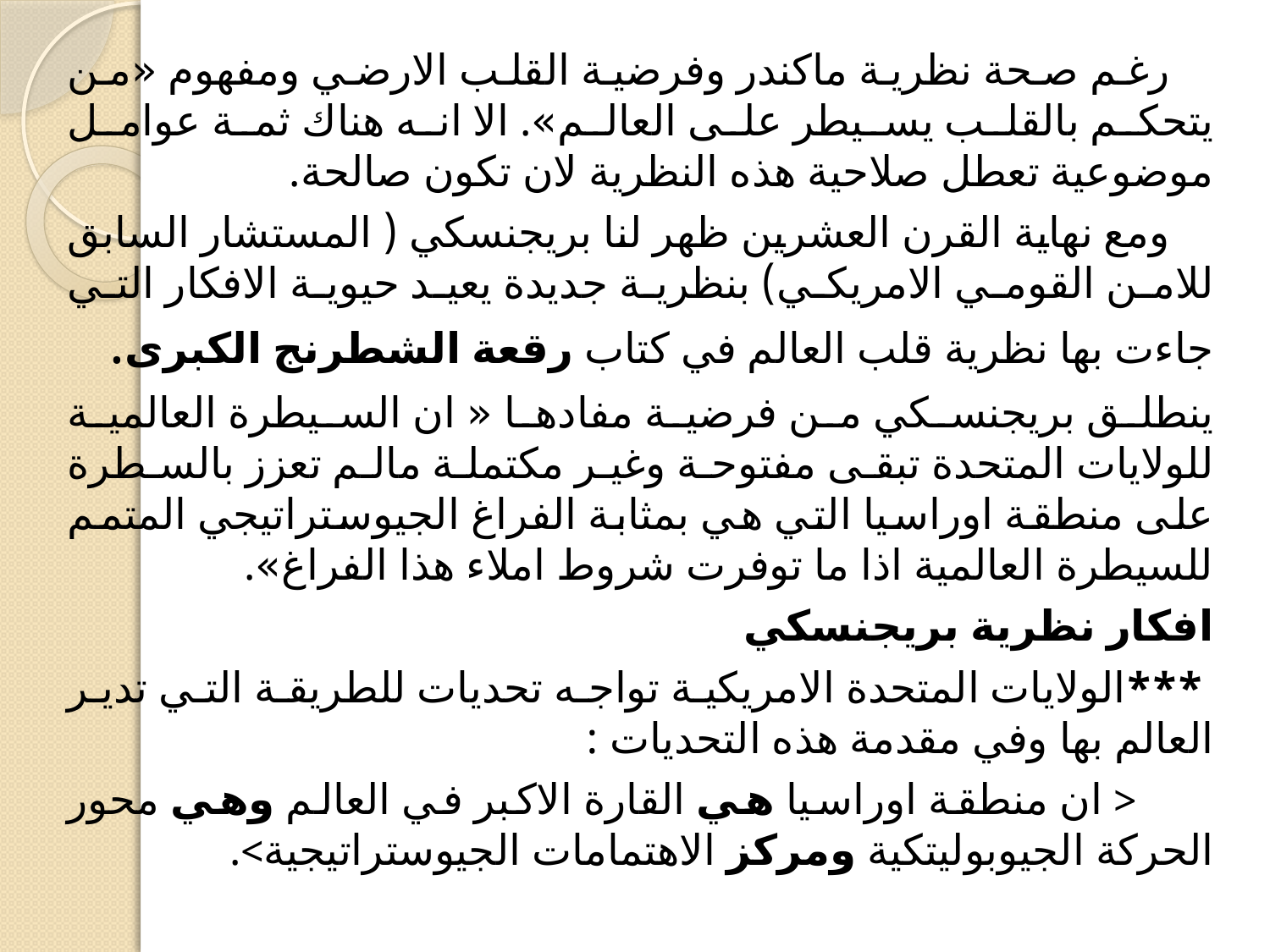

#
    رغم صحة نظرية ماكندر وفرضية القلب الارضي ومفهوم «من يتحكم بالقلب يسيطر على العالم». الا انه هناك ثمة عوامل موضوعية تعطل صلاحية هذه النظرية لان تكون صالحة.
    ومع نهاية القرن العشرين ظهر لنا بريجنسكي ( المستشار السابق للامن القومي الامريكي) بنظرية جديدة يعيد حيوية الافكار التي جاءت بها نظرية قلب العالم في كتاب رقعة الشطرنج الكبرى.
ينطلق بريجنسكي من فرضية مفادها « ان السيطرة العالمية للولايات المتحدة تبقى مفتوحة وغير مكتملة مالم تعزز بالسطرة على منطقة اوراسيا التي هي بمثابة الفراغ الجيوستراتيجي المتمم للسيطرة العالمية اذا ما توفرت شروط املاء هذا الفراغ».
افكار نظرية بريجنسكي
 ***الولايات المتحدة الامريكية تواجه تحديات للطريقة التي تدير العالم بها وفي مقدمة هذه التحديات :
       < ان منطقة اوراسيا هي القارة الاكبر في العالم وهي محور الحركة الجيوبوليتكية ومركز الاهتمامات الجيوستراتيجية>.